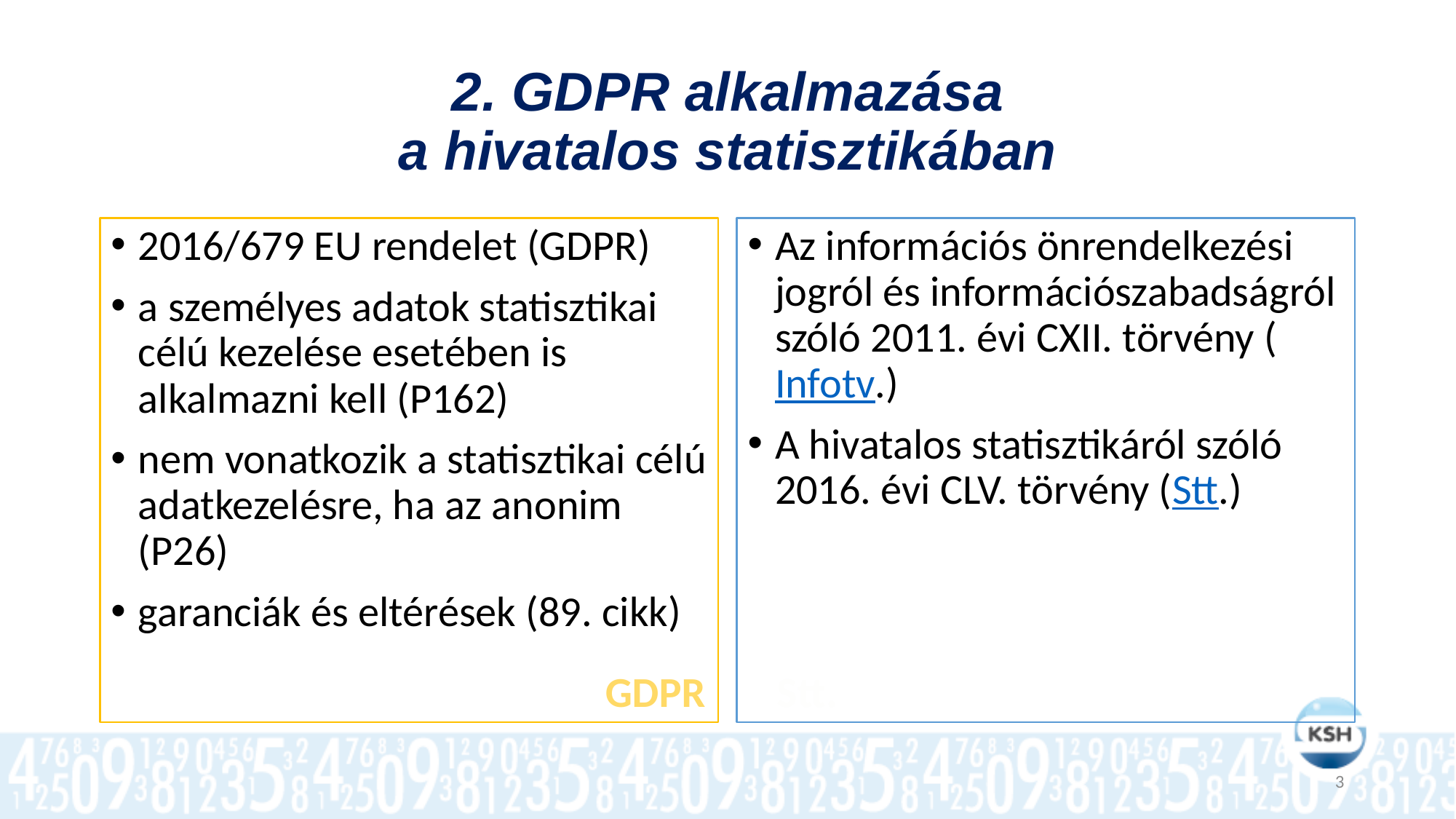

# 2. GDPR alkalmazása a hivatalos statisztikában
2016/679 EU rendelet (GDPR)
a személyes adatok statisztikai célú kezelése esetében is alkalmazni kell (P162)
nem vonatkozik a statisztikai célú adatkezelésre, ha az anonim (P26)
garanciák és eltérések (89. cikk)
Az információs önrendelkezési jogról és információszabadságról szóló 2011. évi CXII. törvény (Infotv.)
A hivatalos statisztikáról szóló 2016. évi CLV. törvény (Stt.)
GDPR
Stt.
3